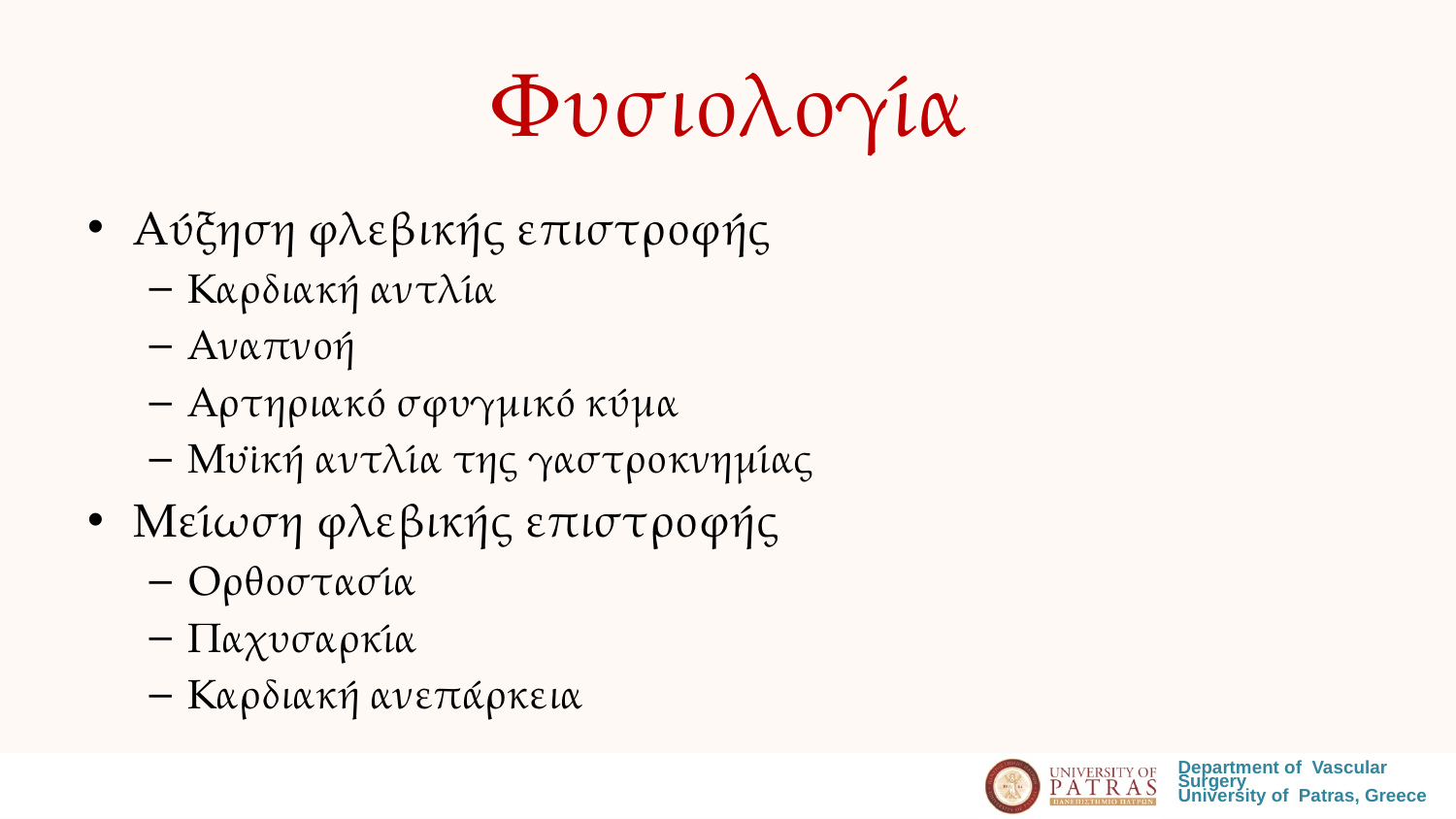

# Φυσιολογία
Αύξηση φλεβικής επιστροφής
Καρδιακή αντλία
Αναπνοή
Αρτηριακό σφυγμικό κύμα
Μυϊκή αντλία της γαστροκνημίας
Μείωση φλεβικής επιστροφής
Ορθοστασία
Παχυσαρκία
Καρδιακή ανεπάρκεια